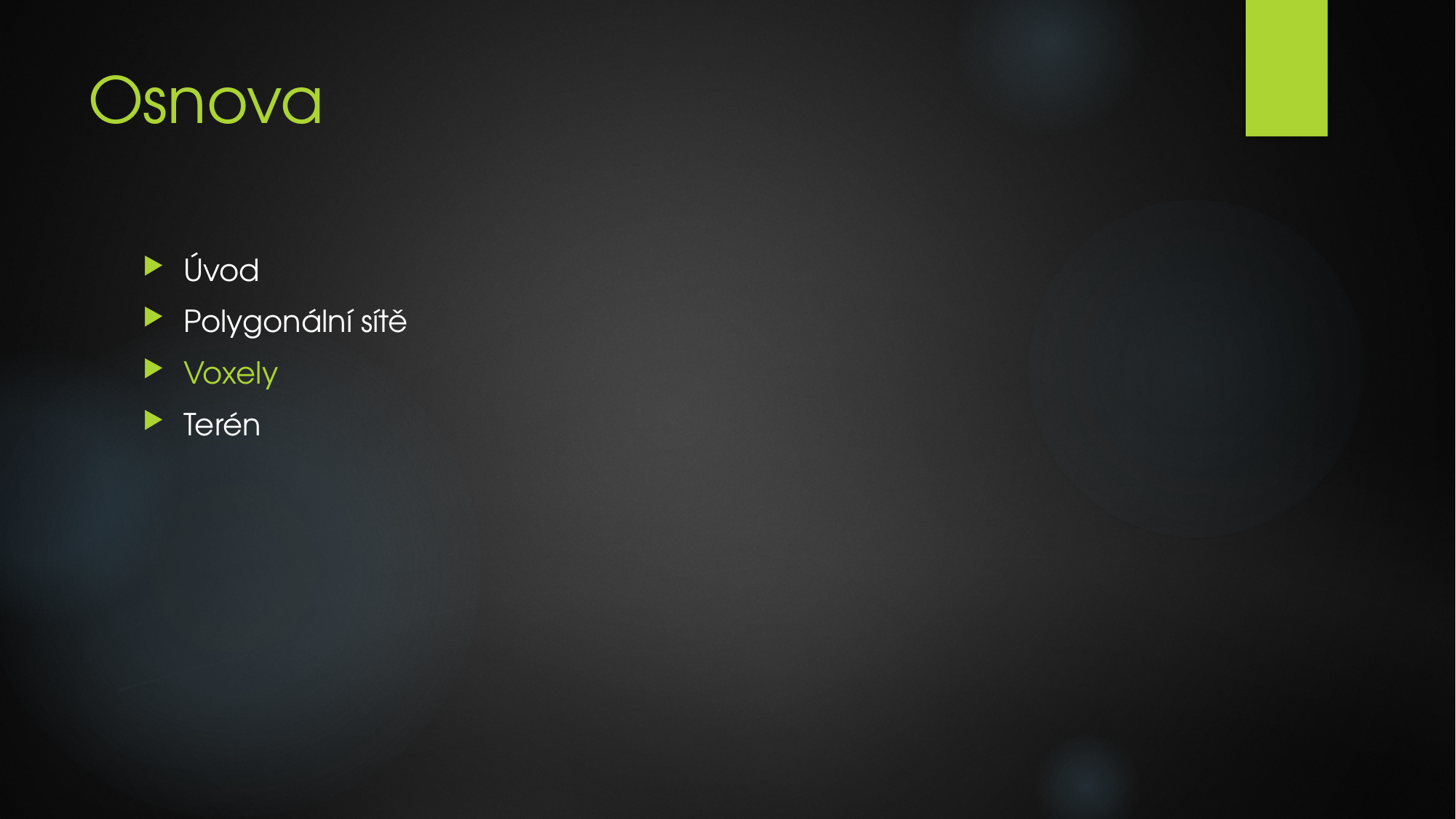

# Osnova
Úvod
Polygonální sítě
Voxely
Terén